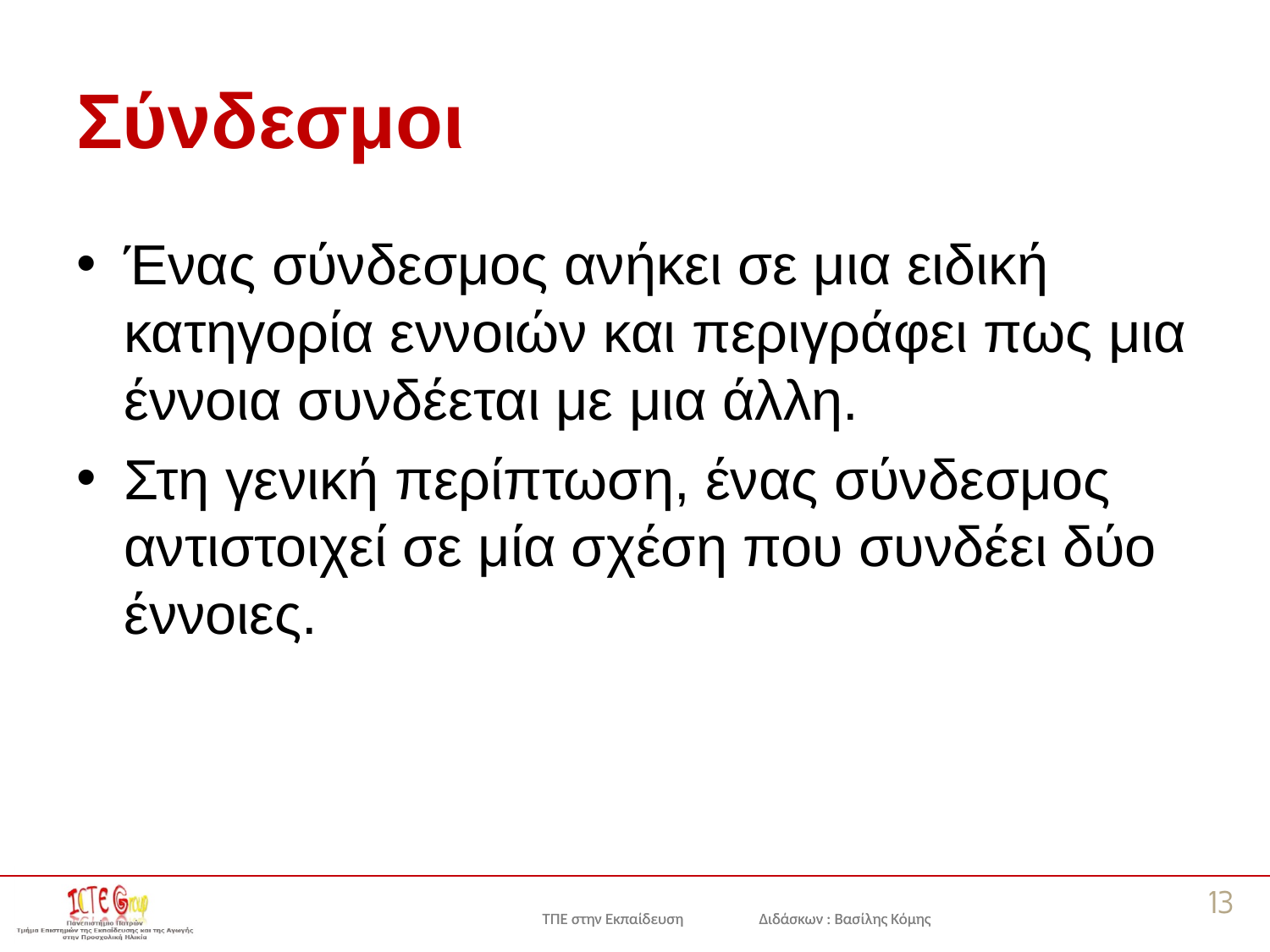

# Σύνδεσμοι
Ένας σύνδεσμος ανήκει σε μια ειδική κατηγορία εννοιών και περιγράφει πως μια έννοια συνδέεται με μια άλλη.
Στη γενική περίπτωση, ένας σύνδεσμος αντιστοιχεί σε μία σχέση που συνδέει δύο έννοιες.
13